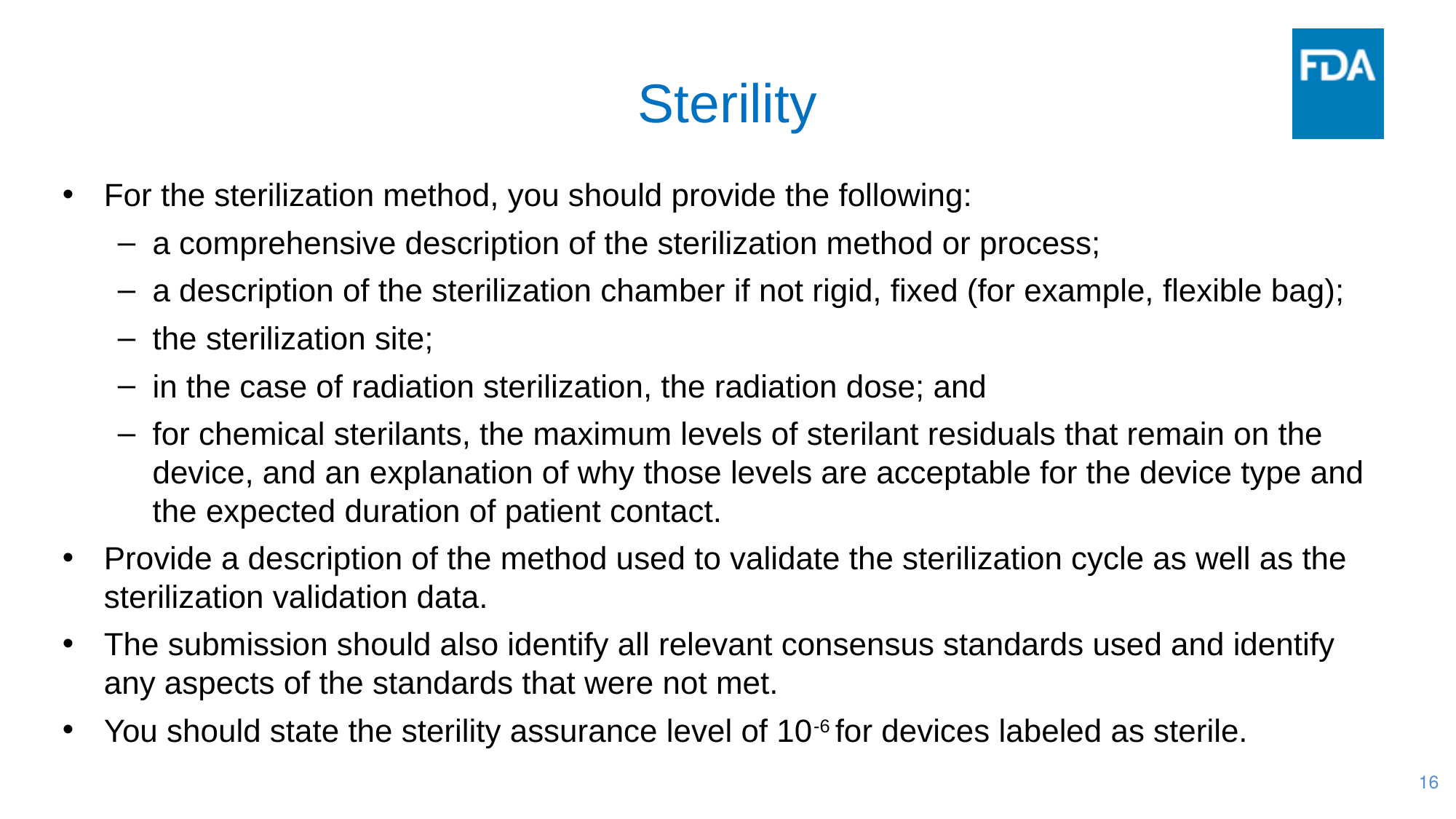

# Sterility
For the sterilization method, you should provide the following:
a comprehensive description of the sterilization method or process;
a description of the sterilization chamber if not rigid, fixed (for example, flexible bag);
the sterilization site;
in the case of radiation sterilization, the radiation dose; and
for chemical sterilants, the maximum levels of sterilant residuals that remain on the device, and an explanation of why those levels are acceptable for the device type and the expected duration of patient contact.
Provide a description of the method used to validate the sterilization cycle as well as the sterilization validation data.
The submission should also identify all relevant consensus standards used and identify any aspects of the standards that were not met.
You should state the sterility assurance level of 10-6 for devices labeled as sterile.